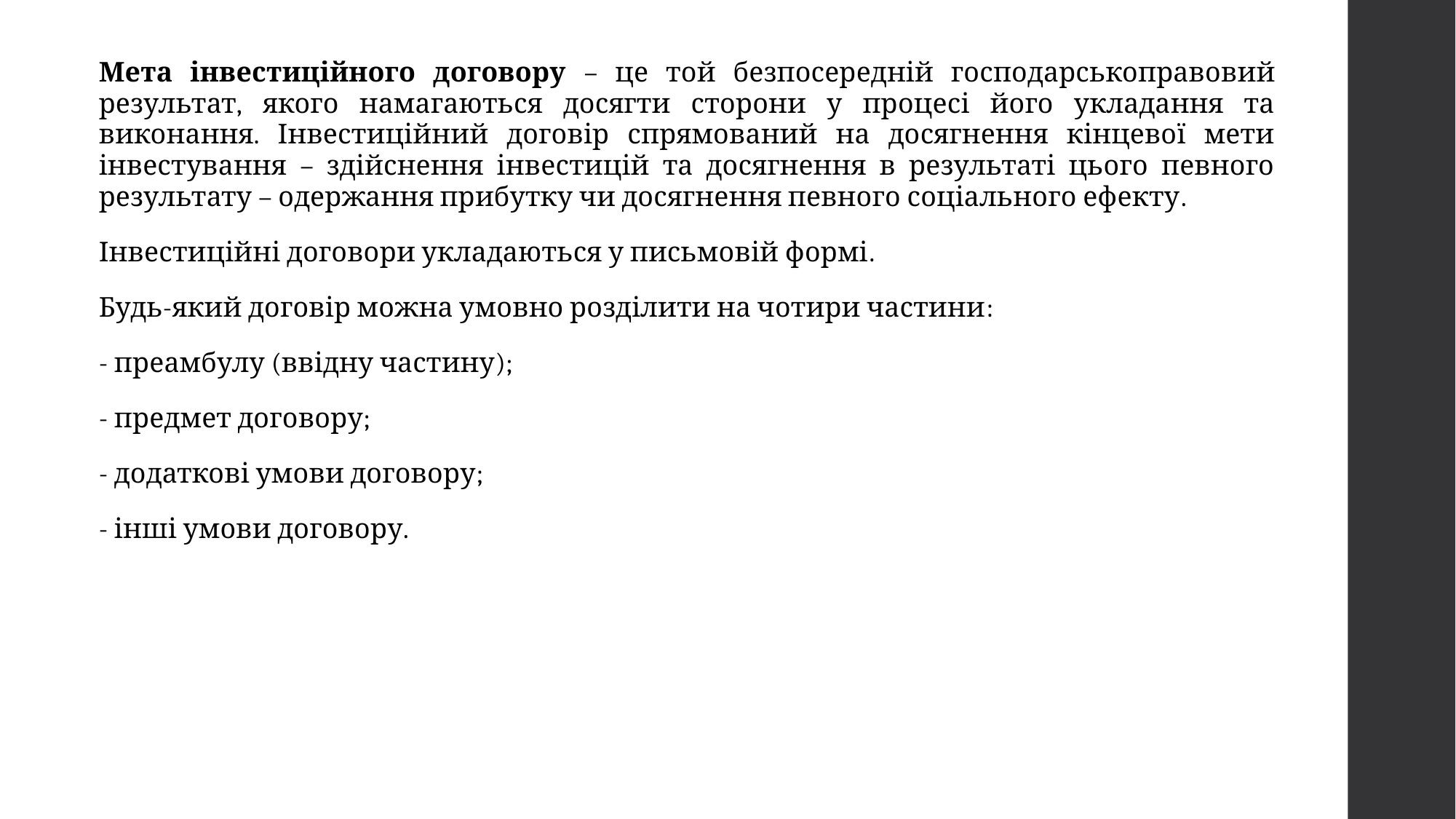

Мета інвестиційного договору – це той безпосередній господарськоправовий результат, якого намагаються досягти сторони у процесі його укладання та виконання. Інвестиційний договір спрямований на досягнення кінцевої мети інвестування – здійснення інвестицій та досягнення в результаті цього певного результату – одержання прибутку чи досягнення певного соціального ефекту.
Інвестиційні договори укладаються у письмовій формі.
Будь-який договір можна умовно розділити на чотири частини:
- преамбулу (ввідну частину);
- предмет договору;
- додаткові умови договору;
- інші умови договору.